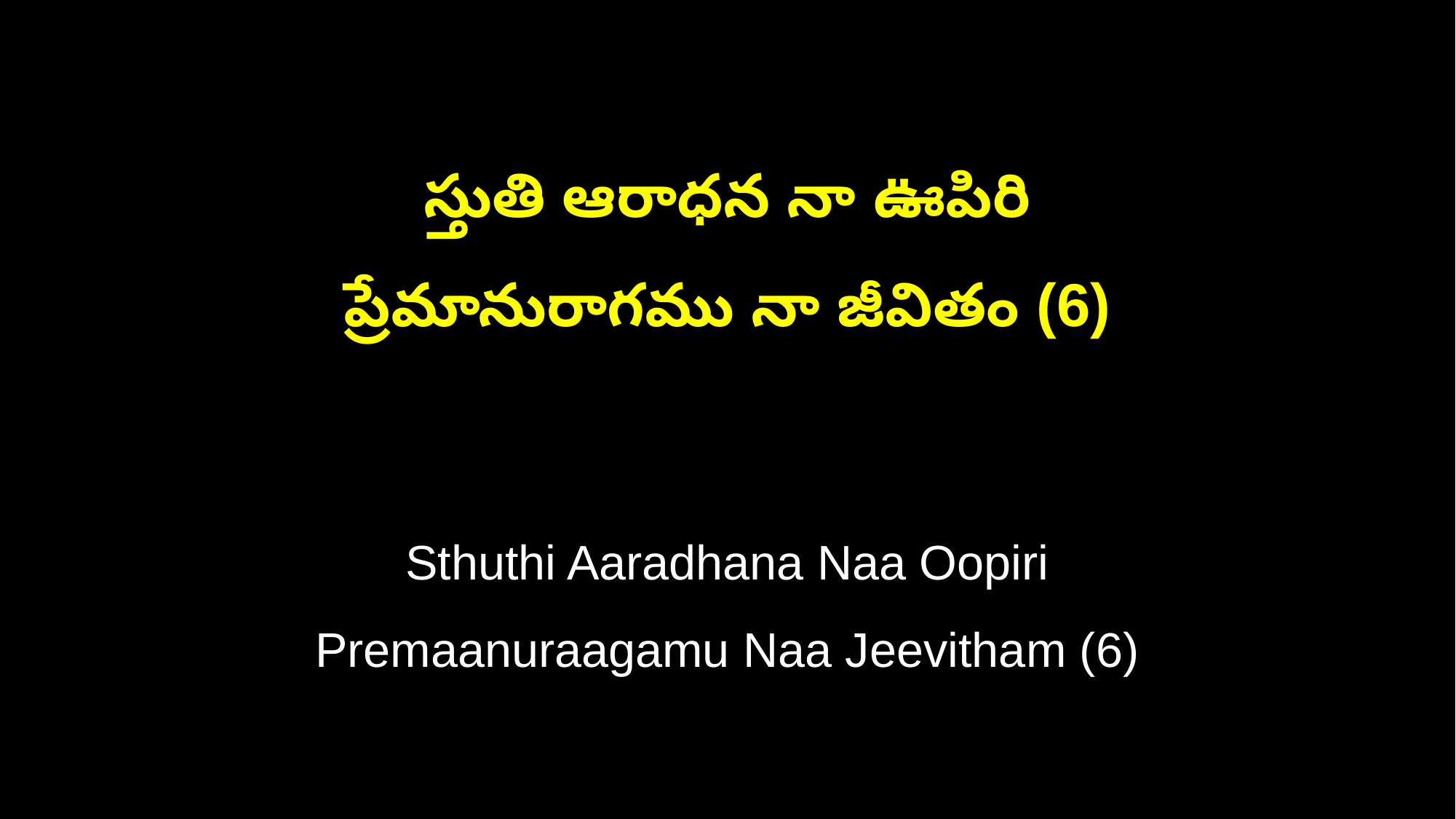

స్తుతి ఆరాధన నా ఊపిరి
ప్రేమానురాగము నా జీవితం (6)
Sthuthi Aaradhana Naa Oopiri
Premaanuraagamu Naa Jeevitham (6)